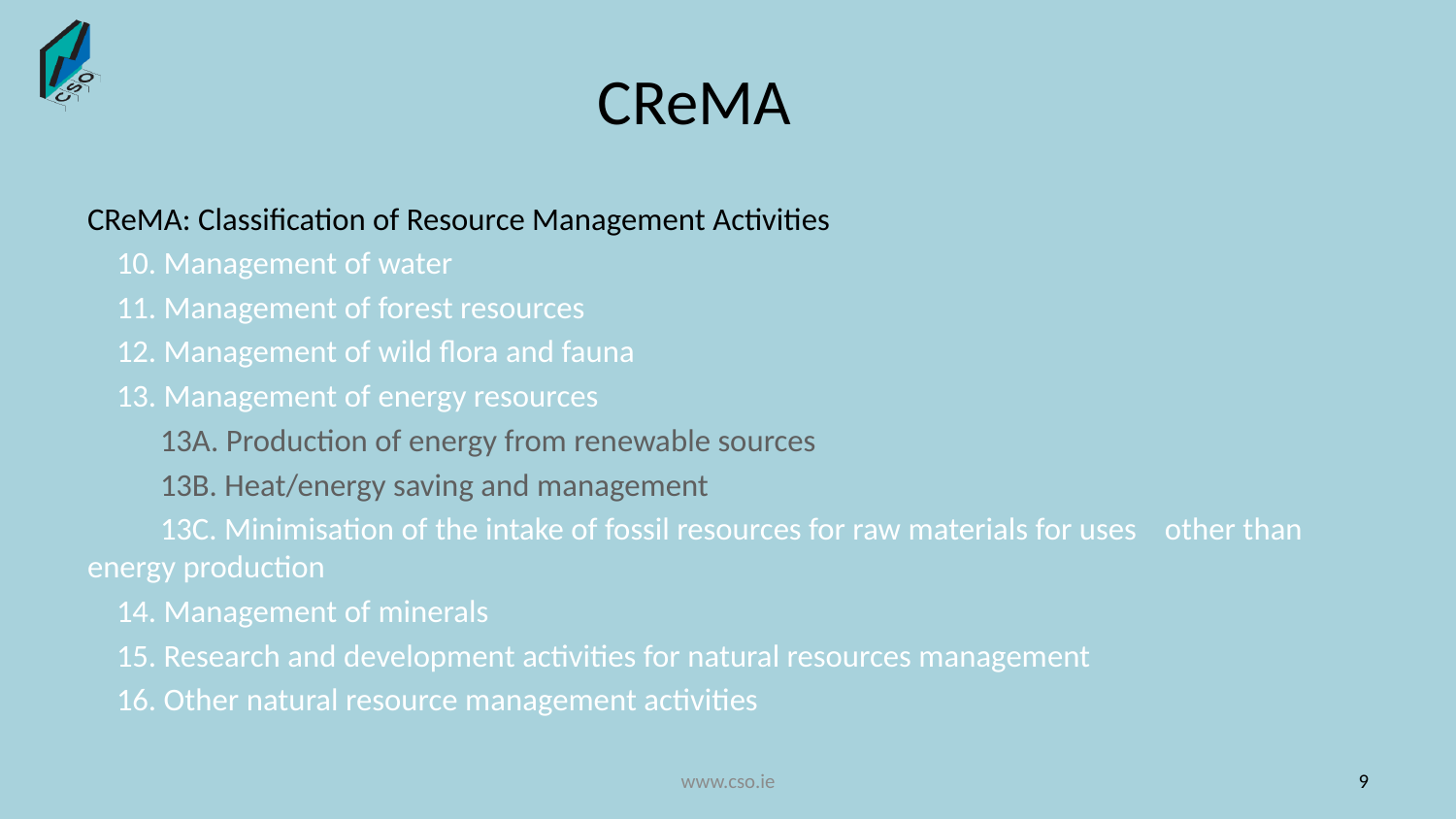

# CReMA
CReMA: Classification of Resource Management Activities
    10. Management of water
    11. Management of forest resources
    12. Management of wild flora and fauna
    13. Management of energy resources
          13A. Production of energy from renewable sources
          13B. Heat/energy saving and management
          13C. Minimisation of the intake of fossil resources for raw materials for uses 	 other than energy production
    14. Management of minerals
    15. Research and development activities for natural resources management
    16. Other natural resource management activities

www.cso.ie
9